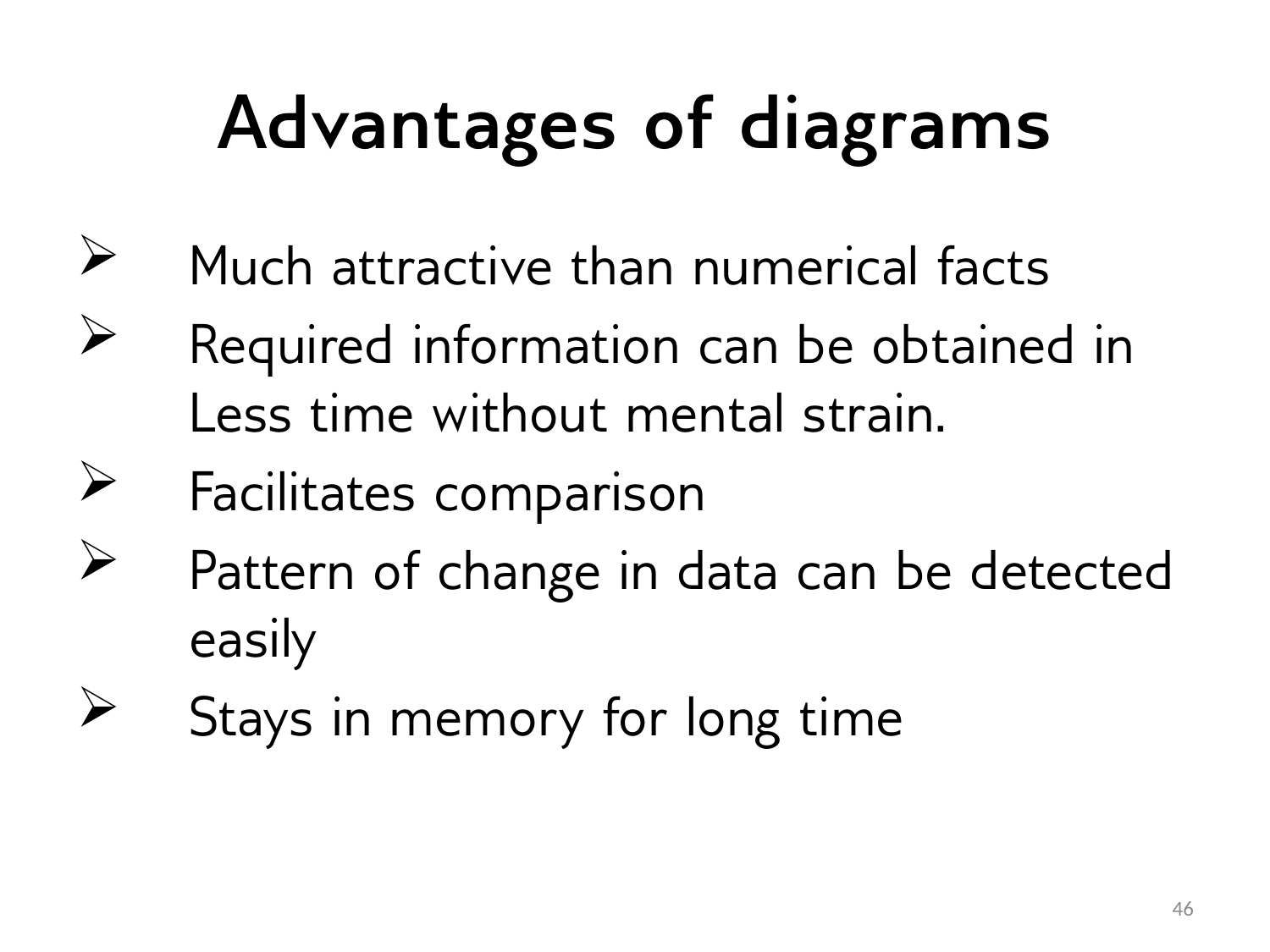

# Advantages of diagrams
Much attractive than numerical facts
Required information can be obtained in Less time without mental strain.
Facilitates comparison
Pattern of change in data can be detected easily
Stays in memory for long time

46